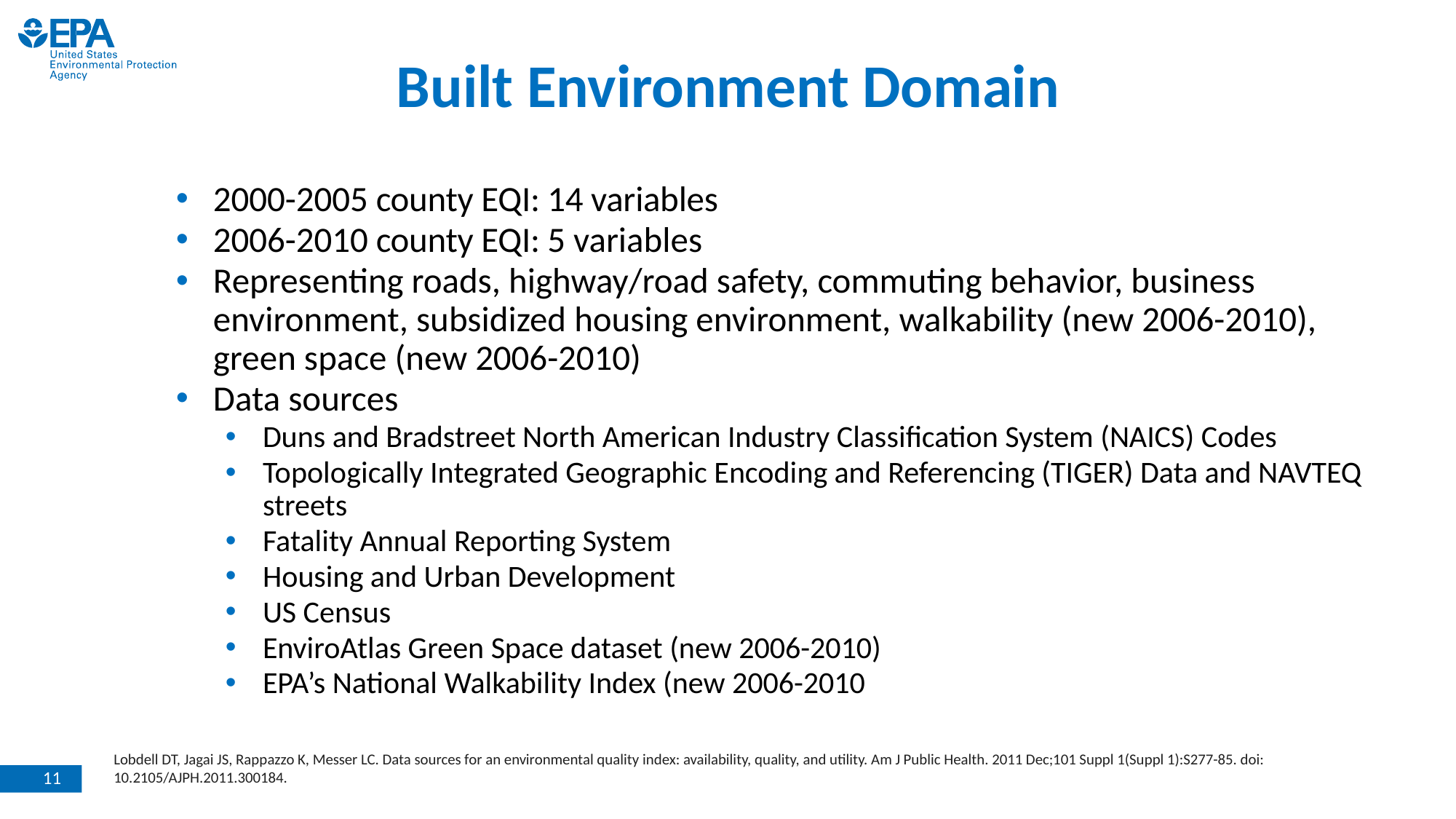

# Built Environment Domain
2000-2005 county EQI: 14 variables
2006-2010 county EQI: 5 variables
Representing roads, highway/road safety, commuting behavior, business environment, subsidized housing environment, walkability (new 2006-2010), green space (new 2006-2010)
Data sources
Duns and Bradstreet North American Industry Classification System (NAICS) Codes
Topologically Integrated Geographic Encoding and Referencing (TIGER) Data and NAVTEQ streets
Fatality Annual Reporting System
Housing and Urban Development
US Census
EnviroAtlas Green Space dataset (new 2006-2010)
EPA’s National Walkability Index (new 2006-2010
Lobdell DT, Jagai JS, Rappazzo K, Messer LC. Data sources for an environmental quality index: availability, quality, and utility. Am J Public Health. 2011 Dec;101 Suppl 1(Suppl 1):S277-85. doi: 10.2105/AJPH.2011.300184.
1
11